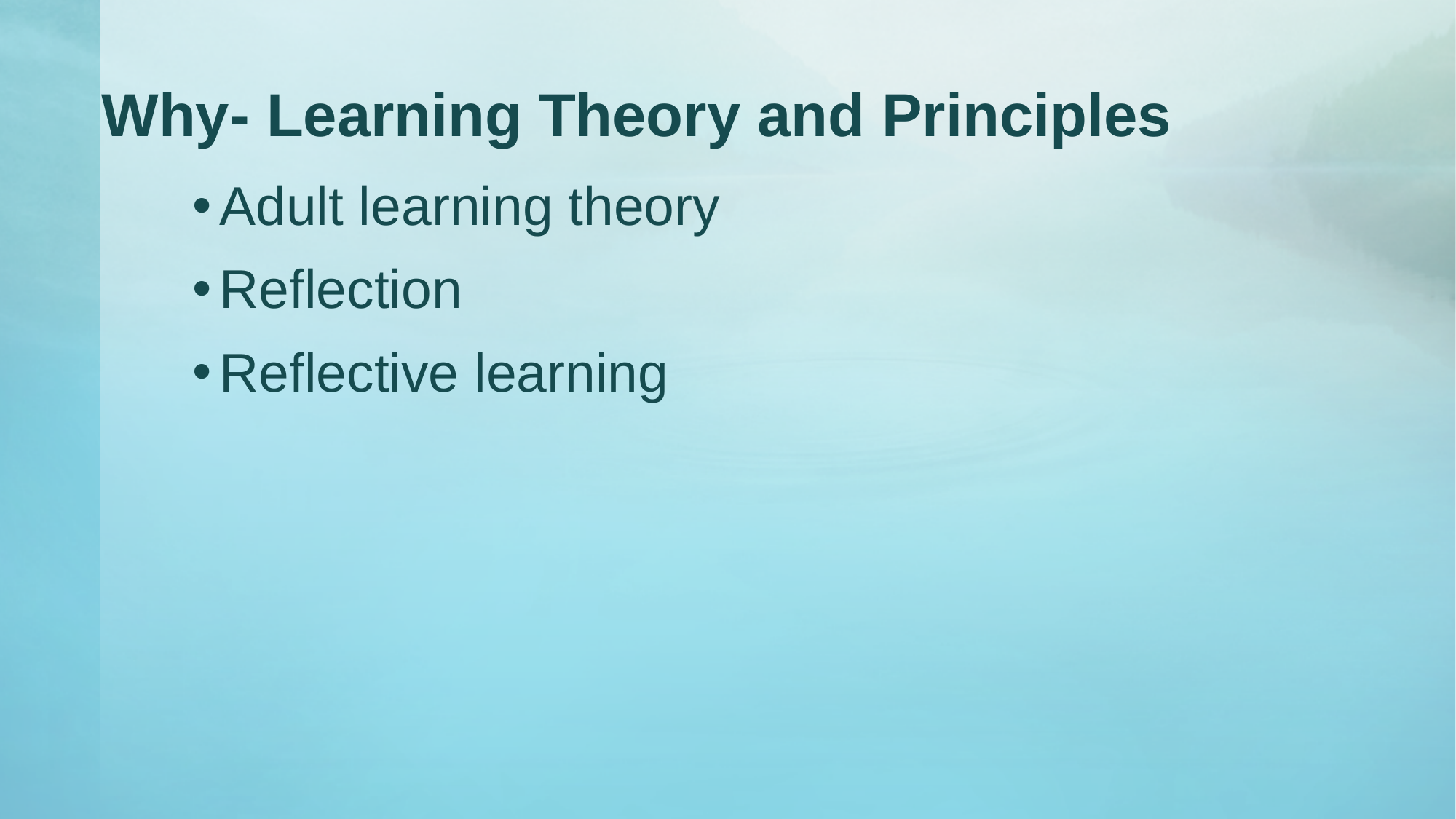

# Why- Learning Theory and Principles
Adult learning theory
Reflection
Reflective learning